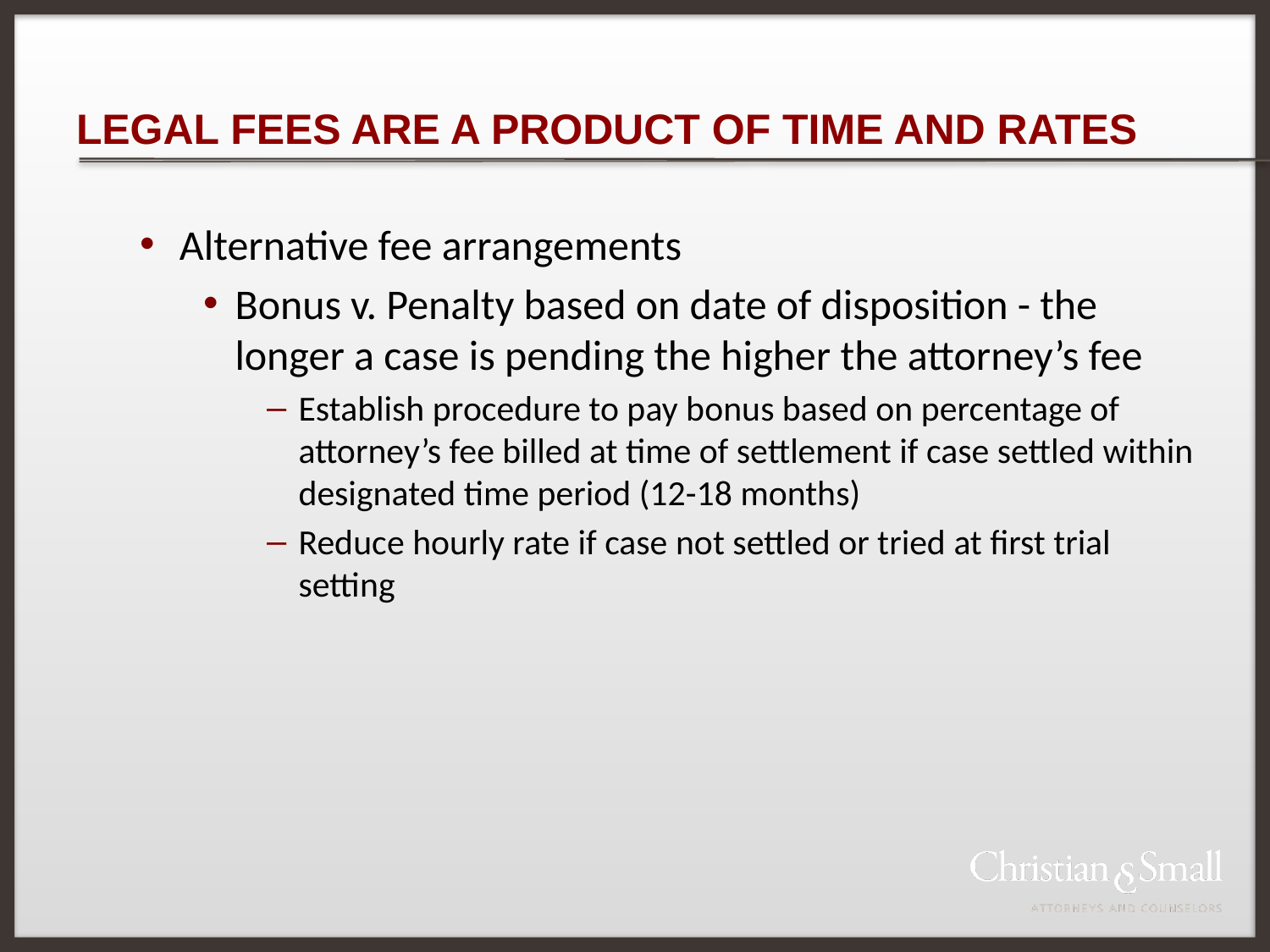

# LEGAL FEES ARE A PRODUCT OF TIME AND RATES

Alternative fee arrangements
Bonus v. Penalty based on date of disposition - the longer a case is pending the higher the attorney’s fee
Establish procedure to pay bonus based on percentage of attorney’s fee billed at time of settlement if case settled within designated time period (12-18 months)
Reduce hourly rate if case not settled or tried at first trial setting